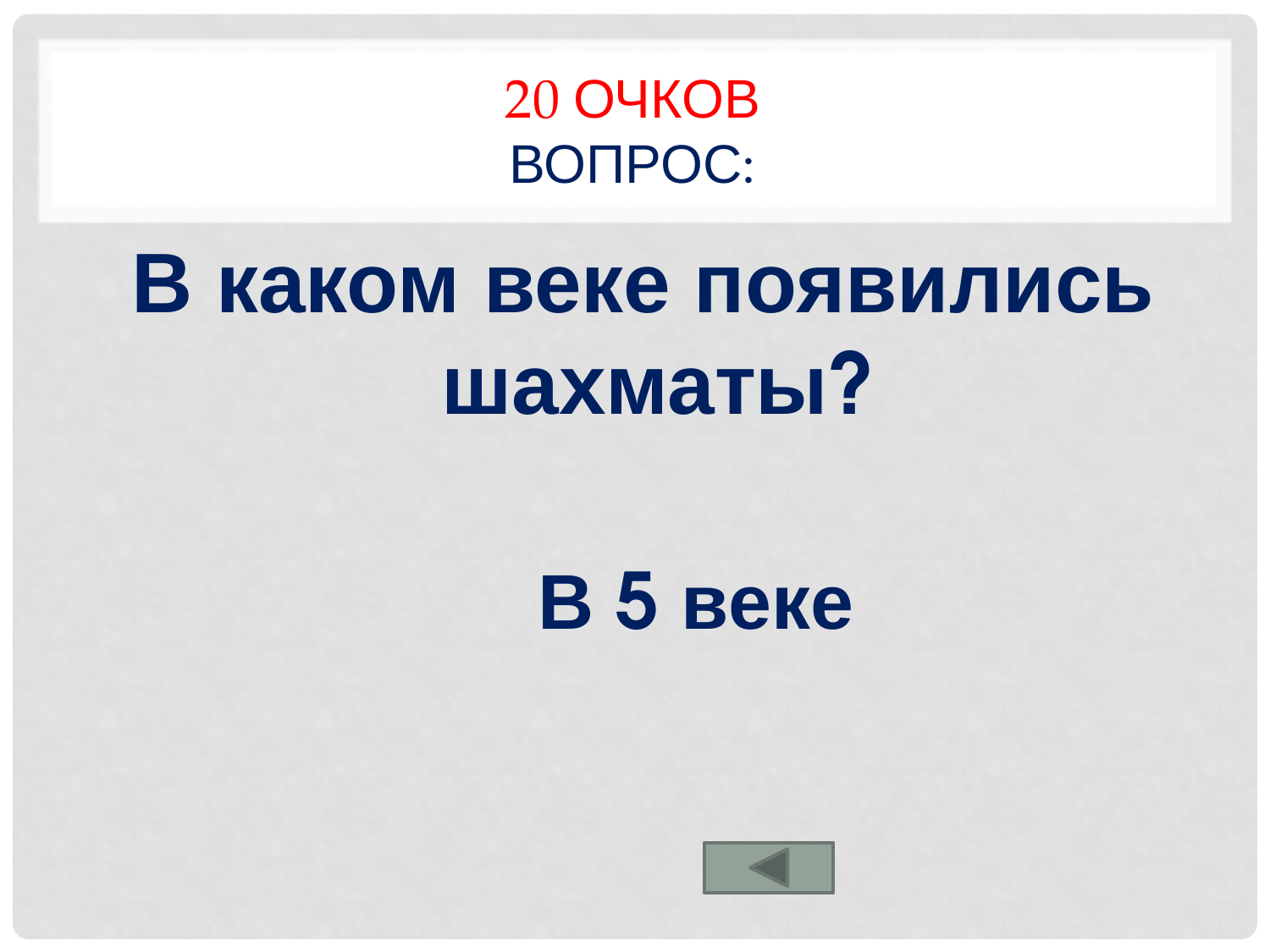

# 20 очков Вопрос:
В каком веке появились шахматы?
В 5 веке